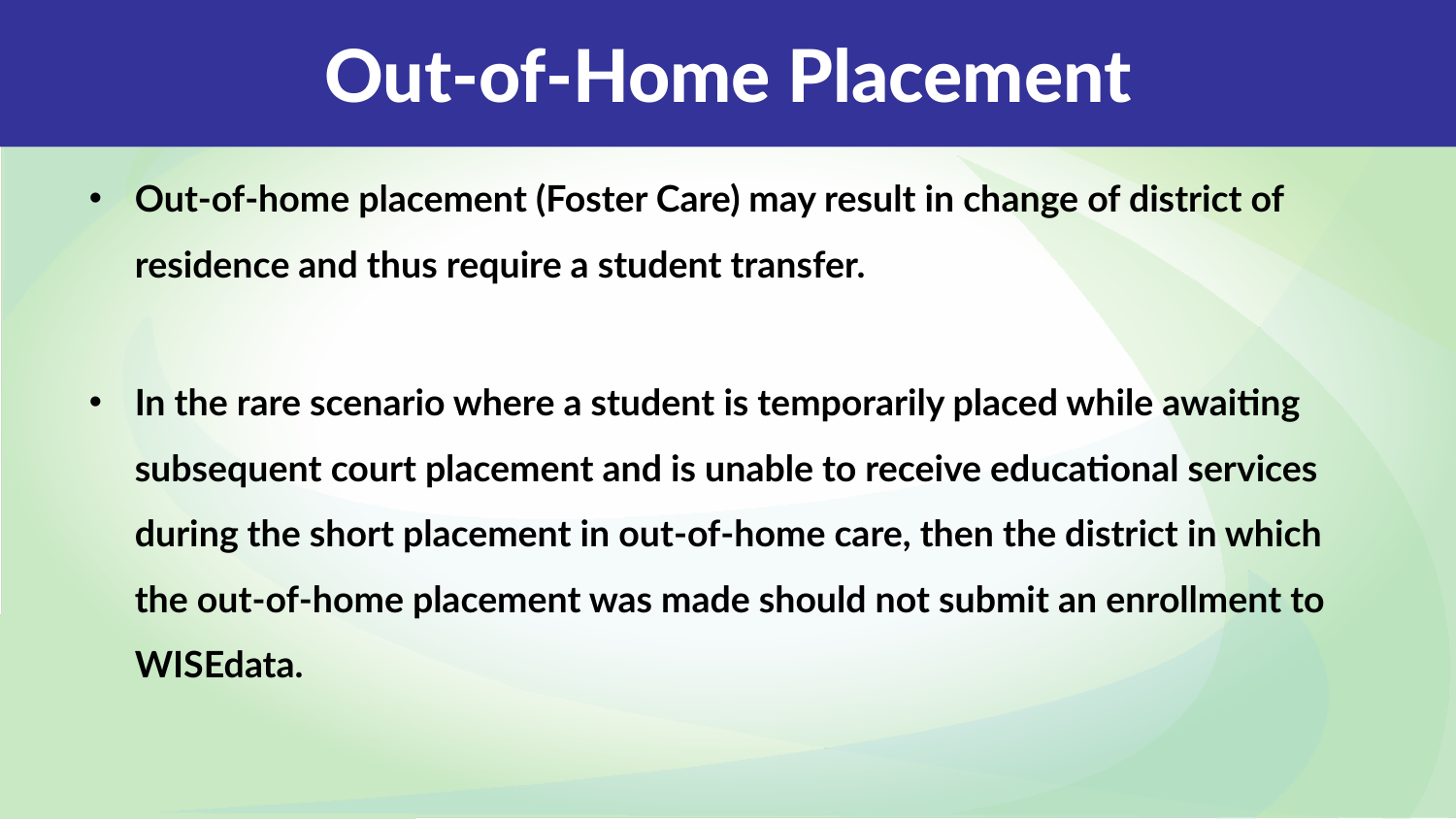

Out-of-Home Placement
Out-of-home placement (Foster Care) may result in change of district of residence and thus require a student transfer.

In the rare scenario where a student is temporarily placed while awaiting subsequent court placement and is unable to receive educational services during the short placement in out-of-home care, then the district in which the out-of-home placement was made should not submit an enrollment to WISEdata.